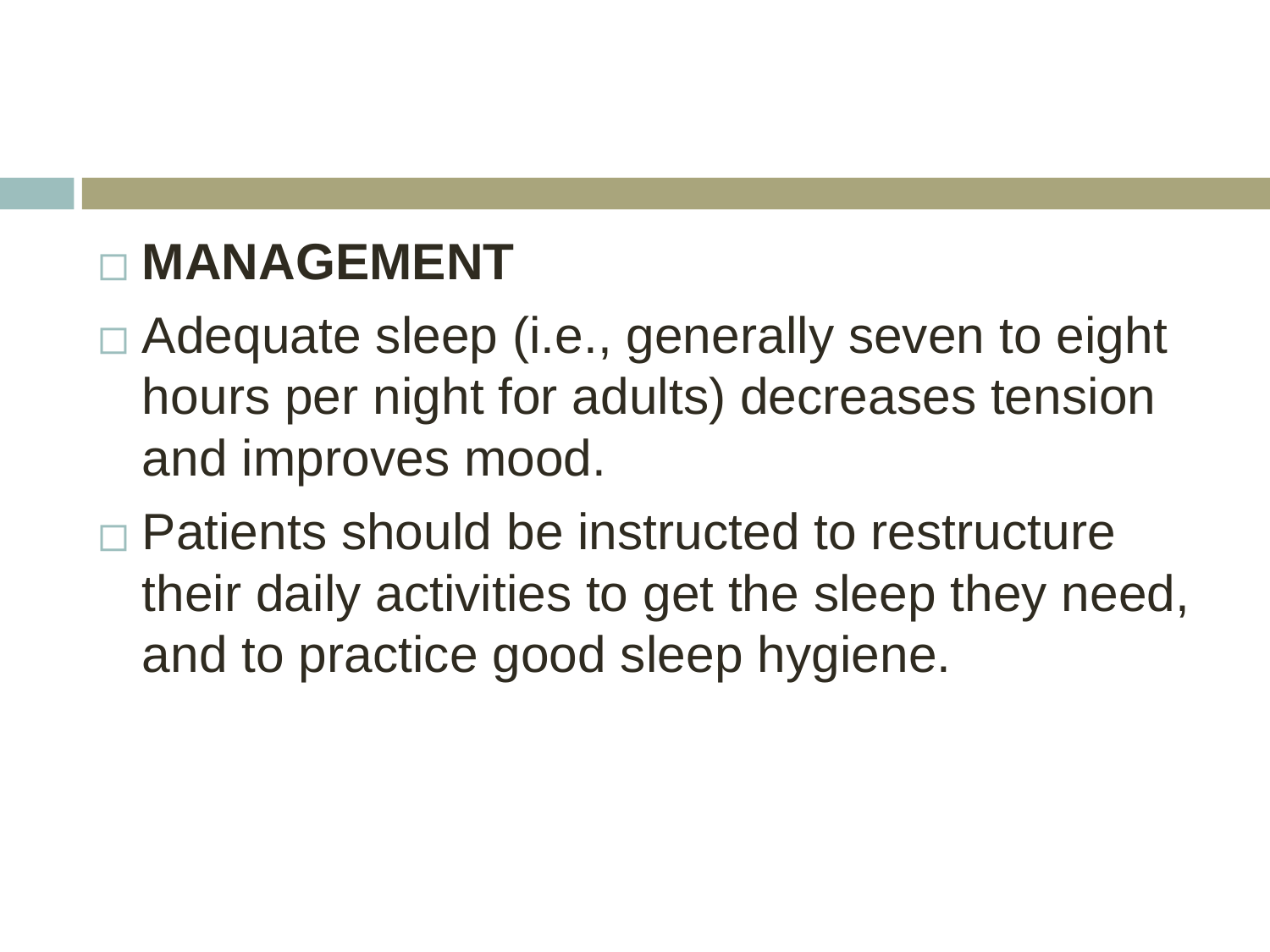

#
MANAGEMENT
Adequate sleep (i.e., generally seven to eight hours per night for adults) decreases tension and improves mood.
Patients should be instructed to restructure their daily activities to get the sleep they need, and to practice good sleep hygiene.